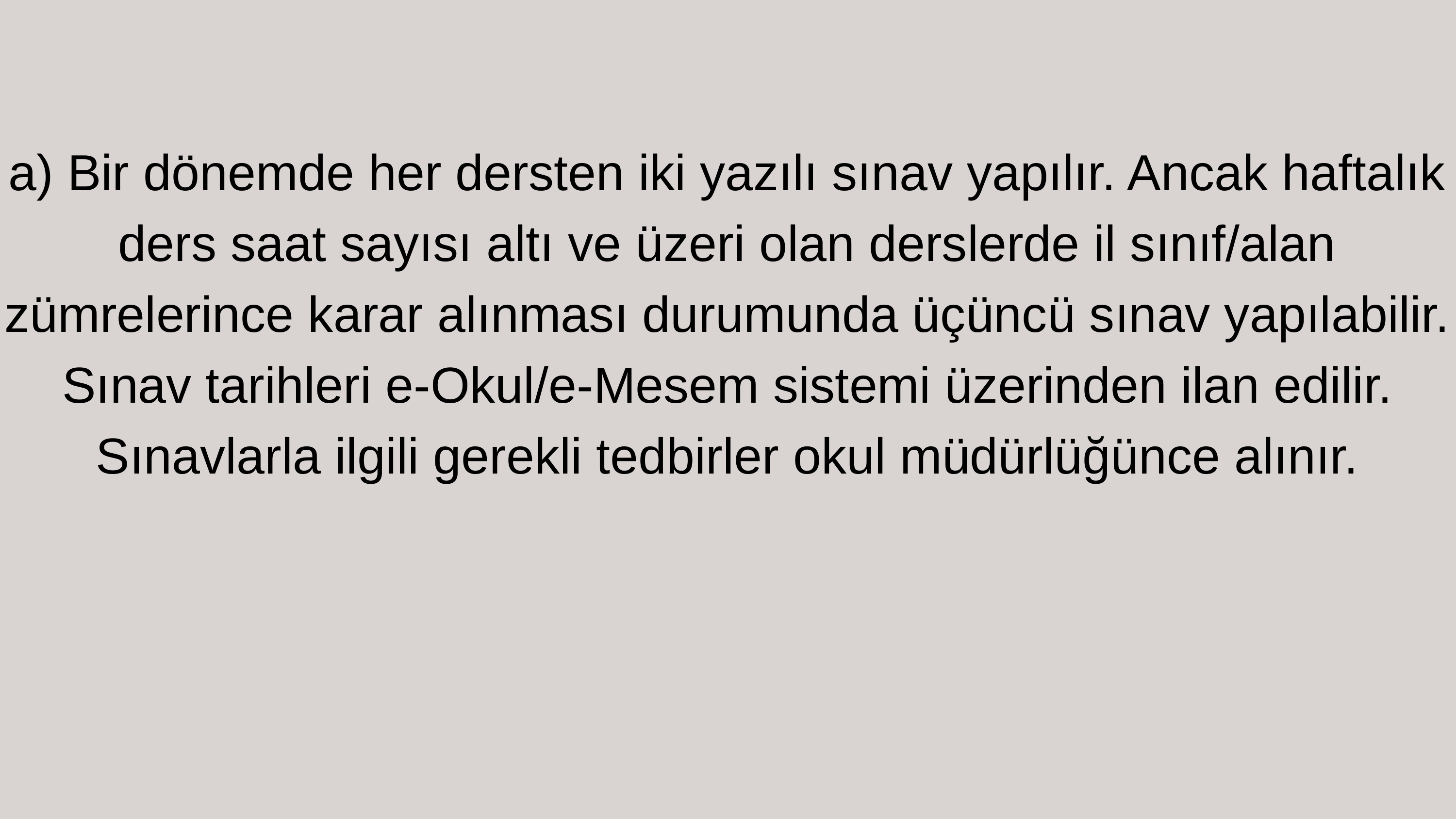

a) Bir dönemde her dersten iki yazılı sınav yapılır. Ancak haftalık ders saat sayısı altı ve üzeri olan derslerde il sınıf/alan zümrelerince karar alınması durumunda üçüncü sınav yapılabilir. Sınav tarihleri e-Okul/e-Mesem sistemi üzerinden ilan edilir. Sınavlarla ilgili gerekli tedbirler okul müdürlüğünce alınır.